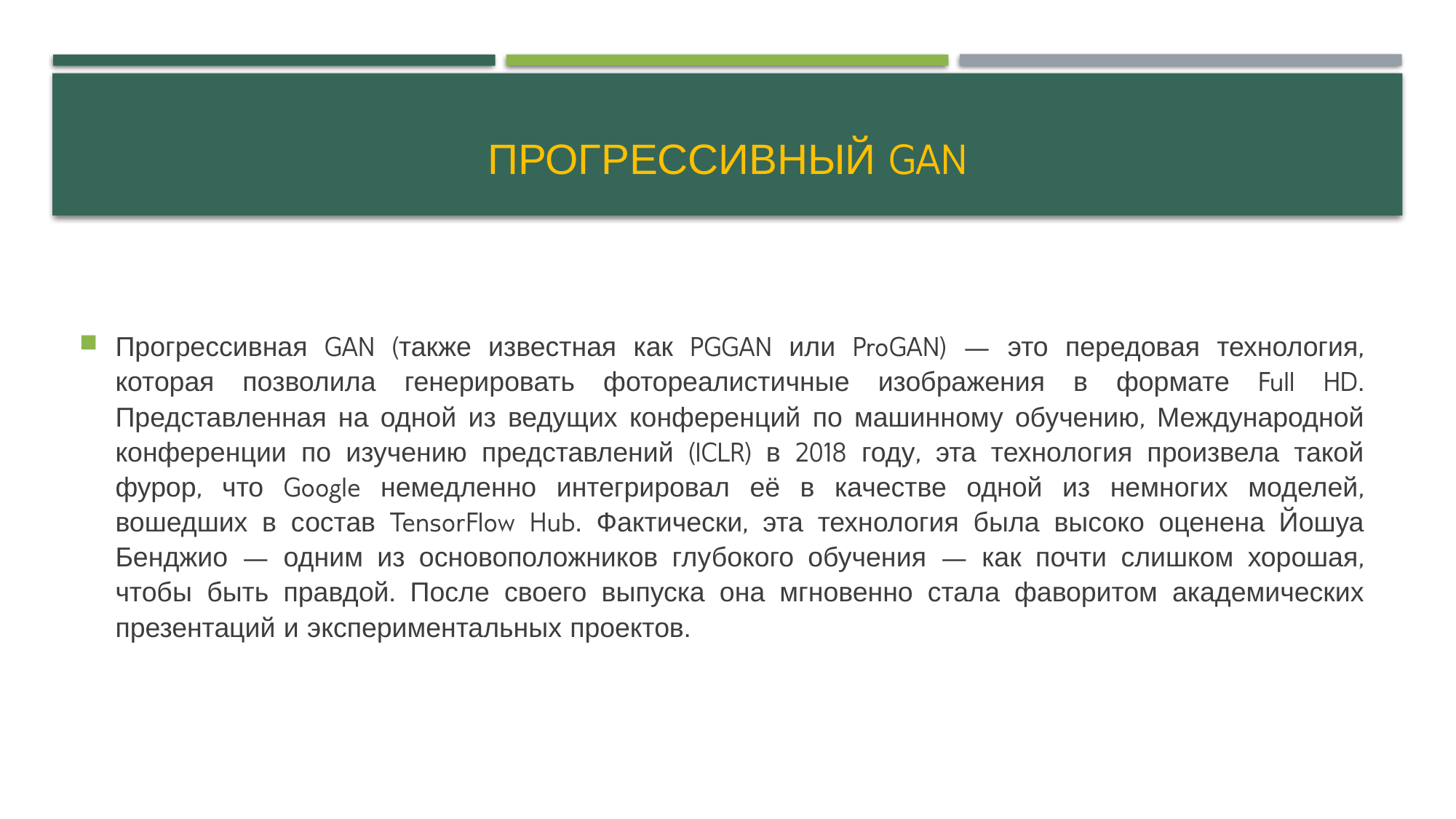

# Прогрессивный GAN
Прогрессивная GAN (также известная как PGGAN или ProGAN) — это передовая технология, которая позволила генерировать фотореалистичные изображения в формате Full HD. Представленная на одной из ведущих конференций по машинному обучению, Международной конференции по изучению представлений (ICLR) в 2018 году, эта технология произвела такой фурор, что Google немедленно интегрировал её в качестве одной из немногих моделей, вошедших в состав TensorFlow Hub. Фактически, эта технология была высоко оценена Йошуа Бенджио — одним из основоположников глубокого обучения — как почти слишком хорошая, чтобы быть правдой. После своего выпуска она мгновенно стала фаворитом академических презентаций и экспериментальных проектов.